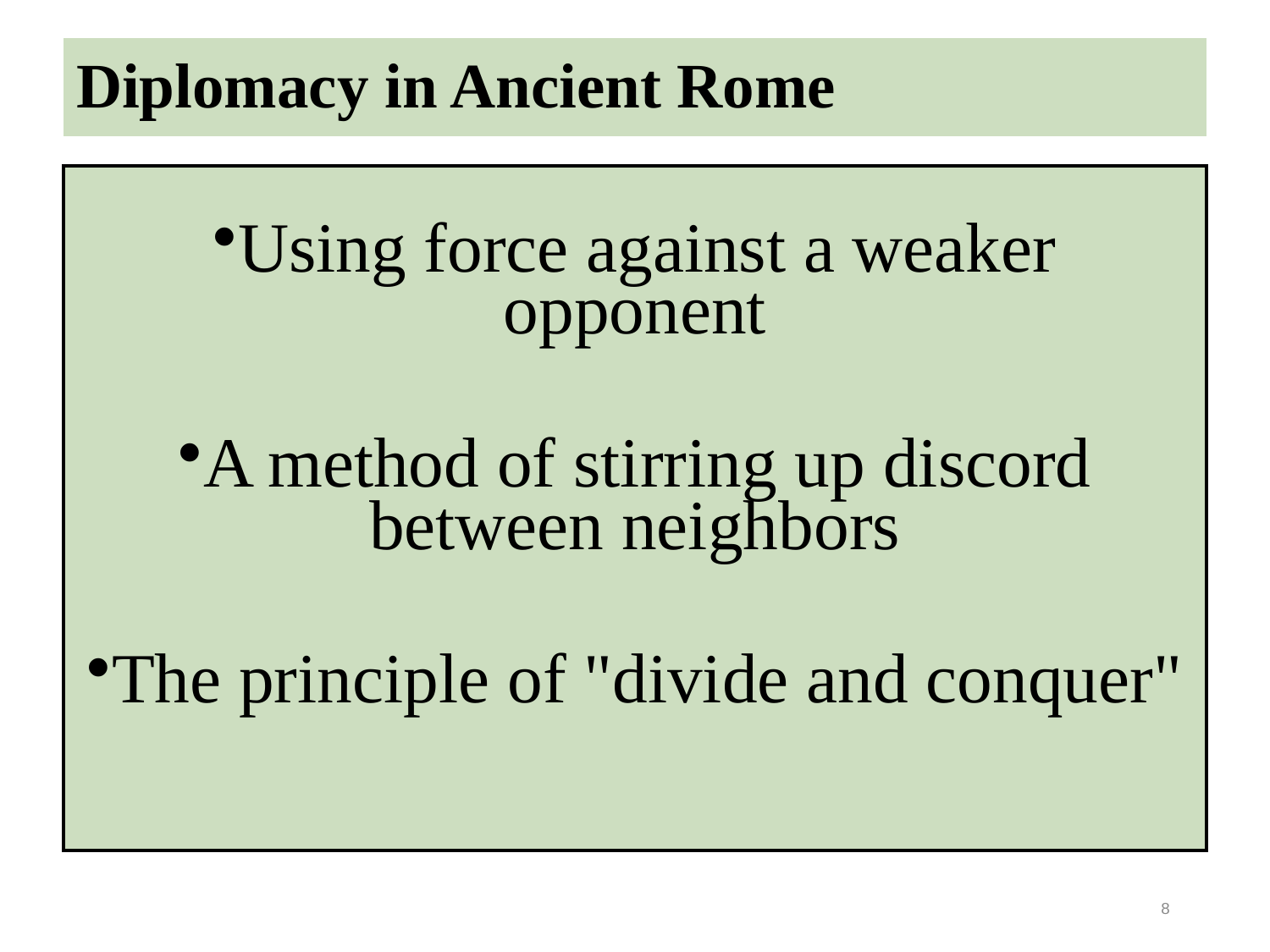

# Diplomacy in Ancient Rome
| Using force against a weaker opponent A method of stirring up discord between neighbors The principle of "divide and conquer" |
| --- |
8